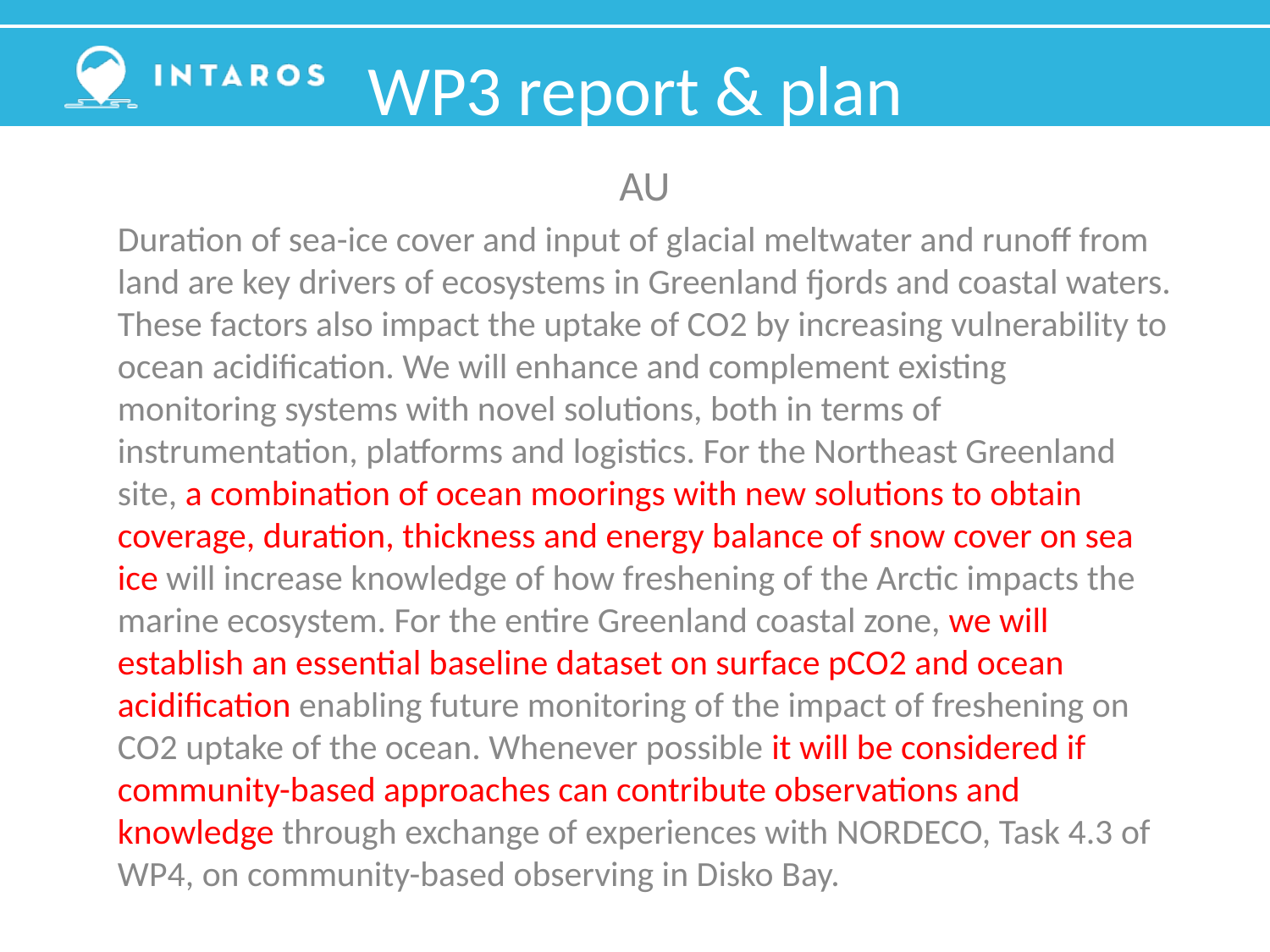

# WP3 report & plan
AU
Duration of sea-ice cover and input of glacial meltwater and runoff from land are key drivers of ecosystems in Greenland fjords and coastal waters. These factors also impact the uptake of CO2 by increasing vulnerability to ocean acidification. We will enhance and complement existing monitoring systems with novel solutions, both in terms of instrumentation, platforms and logistics. For the Northeast Greenland site, a combination of ocean moorings with new solutions to obtain coverage, duration, thickness and energy balance of snow cover on sea ice will increase knowledge of how freshening of the Arctic impacts the marine ecosystem. For the entire Greenland coastal zone, we will establish an essential baseline dataset on surface pCO2 and ocean acidification enabling future monitoring of the impact of freshening on CO2 uptake of the ocean. Whenever possible it will be considered if community-based approaches can contribute observations and knowledge through exchange of experiences with NORDECO, Task 4.3 of WP4, on community-based observing in Disko Bay.